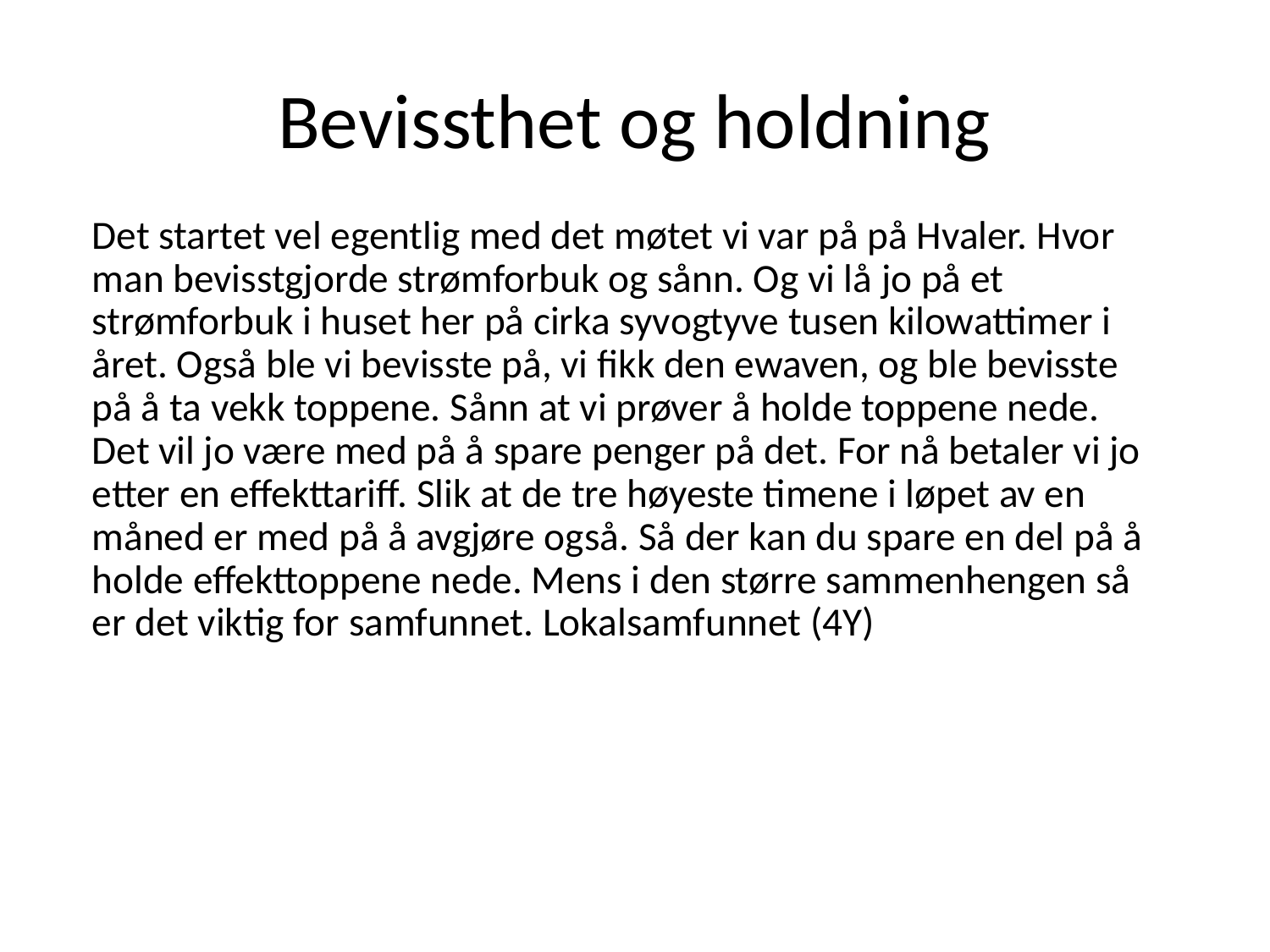

# Bevissthet og holdning
Det startet vel egentlig med det møtet vi var på på Hvaler. Hvor man bevisstgjorde strømforbuk og sånn. Og vi lå jo på et strømforbuk i huset her på cirka syvogtyve tusen kilowattimer i året. Også ble vi bevisste på, vi fikk den ewaven, og ble bevisste på å ta vekk toppene. Sånn at vi prøver å holde toppene nede. Det vil jo være med på å spare penger på det. For nå betaler vi jo etter en effekttariff. Slik at de tre høyeste timene i løpet av en måned er med på å avgjøre også. Så der kan du spare en del på å holde effekttoppene nede. Mens i den større sammenhengen så er det viktig for samfunnet. Lokalsamfunnet (4Y)